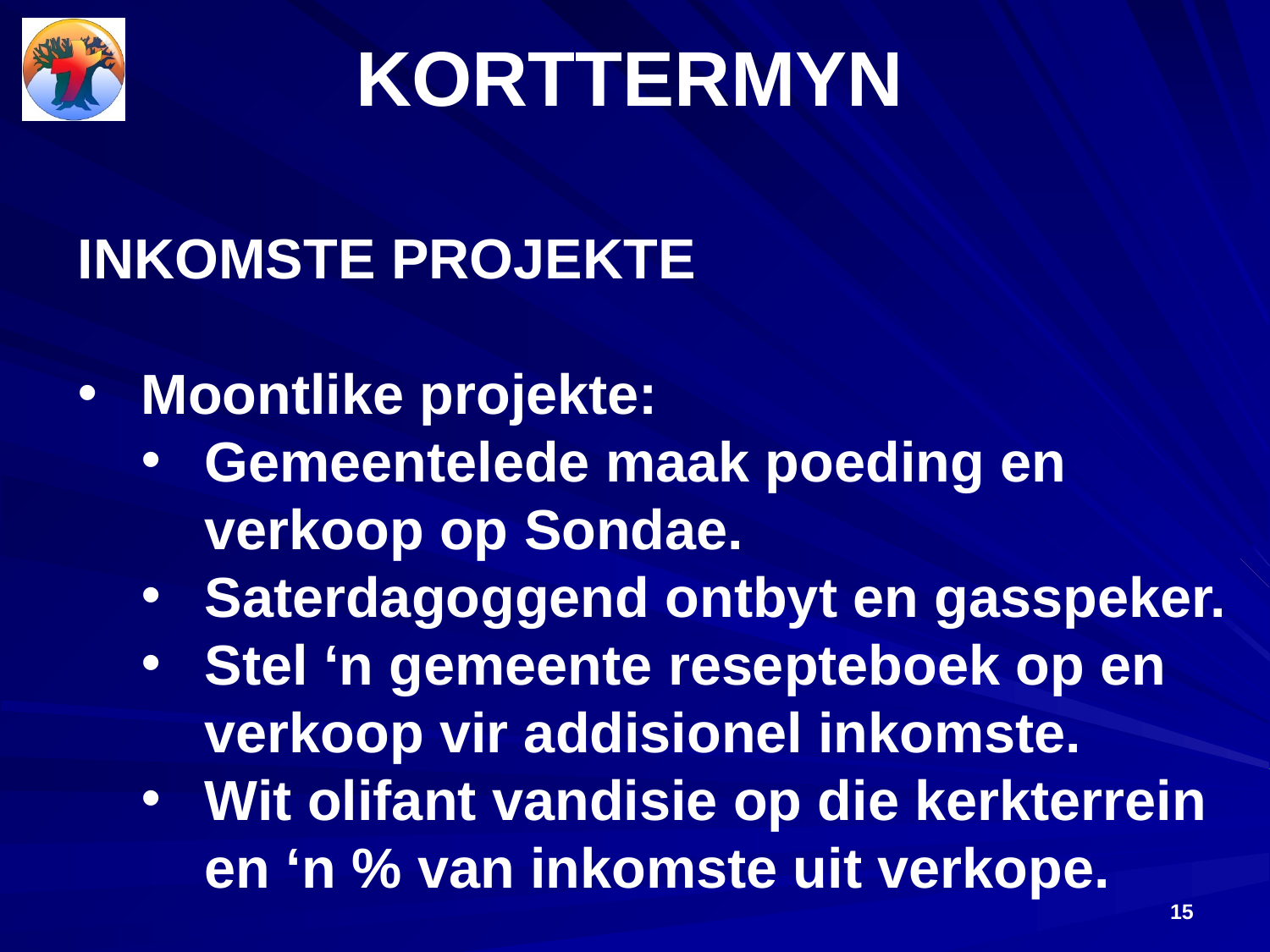

# KORTTERMYN
INKOMSTE PROJEKTE

Moontlike projekte:
Gemeentelede maak poeding en verkoop op Sondae.
Saterdagoggend ontbyt en gasspeker.
Stel ‘n gemeente resepteboek op en verkoop vir addisionel inkomste.
Wit olifant vandisie op die kerkterrein en ‘n % van inkomste uit verkope.

15